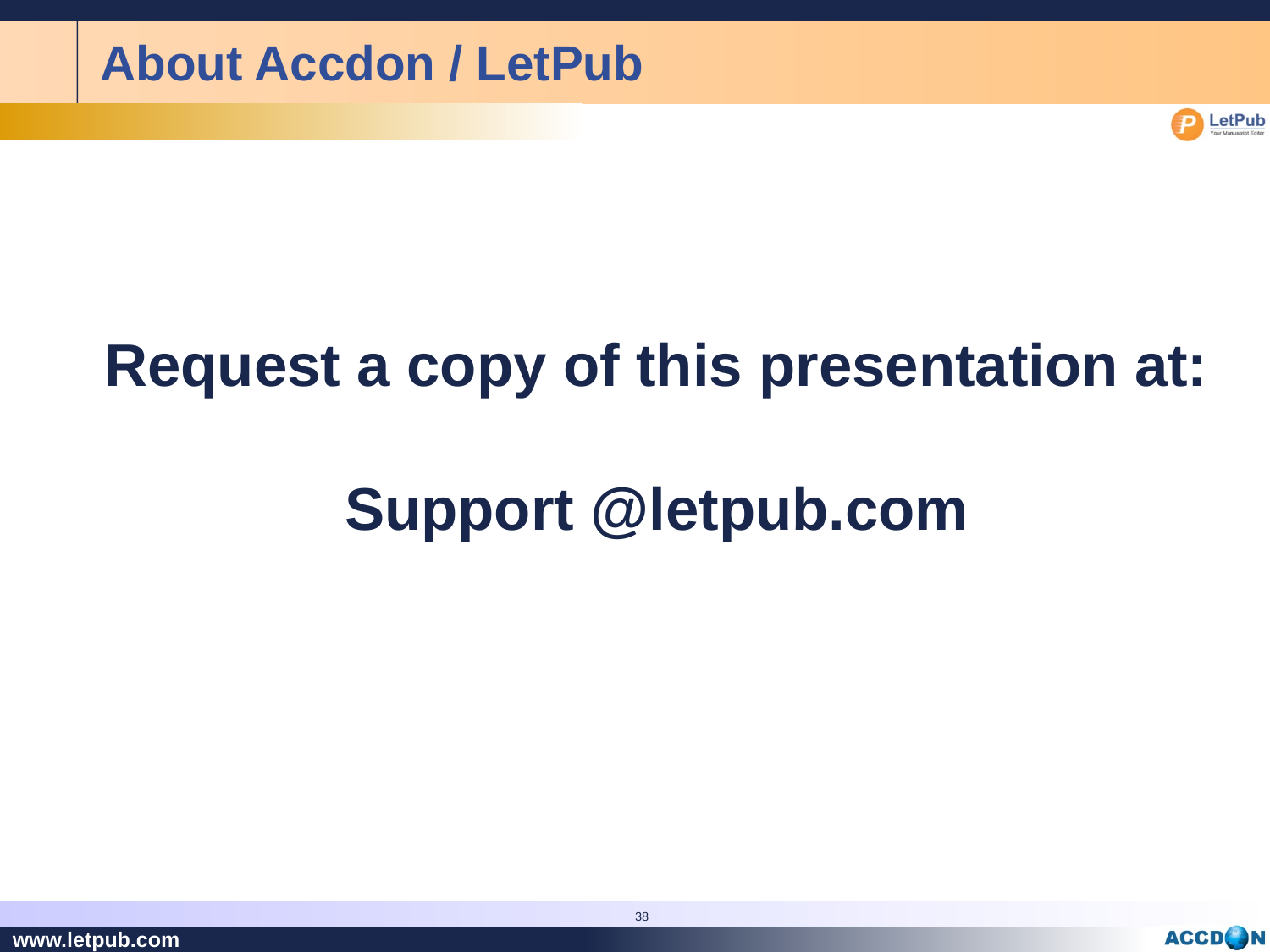

# About Accdon / LetPub
Request a copy of this presentation at:
Support @letpub.com
38